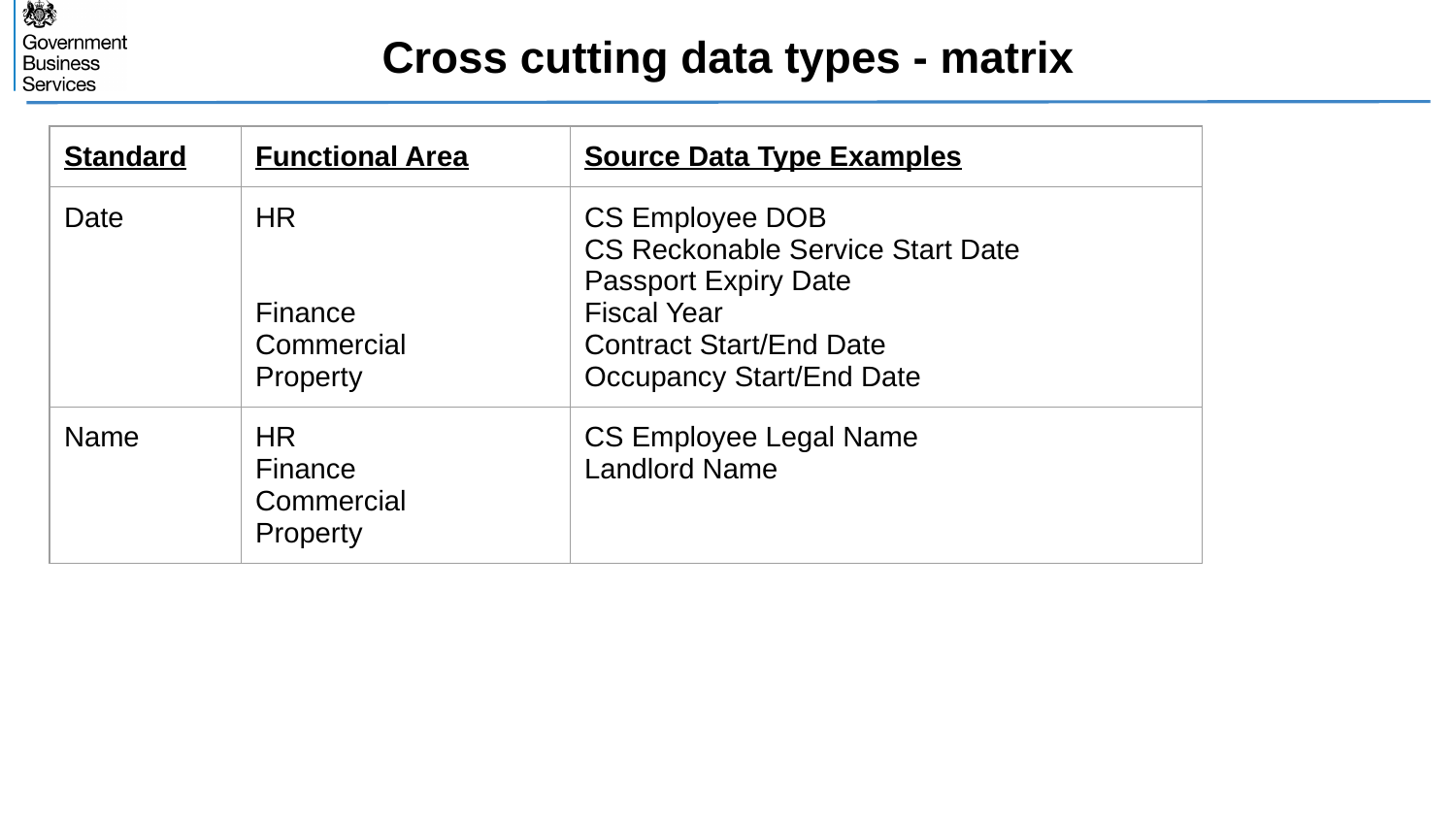

# Cross cutting data types - matrix
| Standard | Functional Area | Source Data Type Examples |
| --- | --- | --- |
| Date | HR Finance Commercial Property | CS Employee DOB CS Reckonable Service Start Date Passport Expiry Date Fiscal Year Contract Start/End Date Occupancy Start/End Date |
| Name | HR Finance Commercial Property | CS Employee Legal Name Landlord Name |